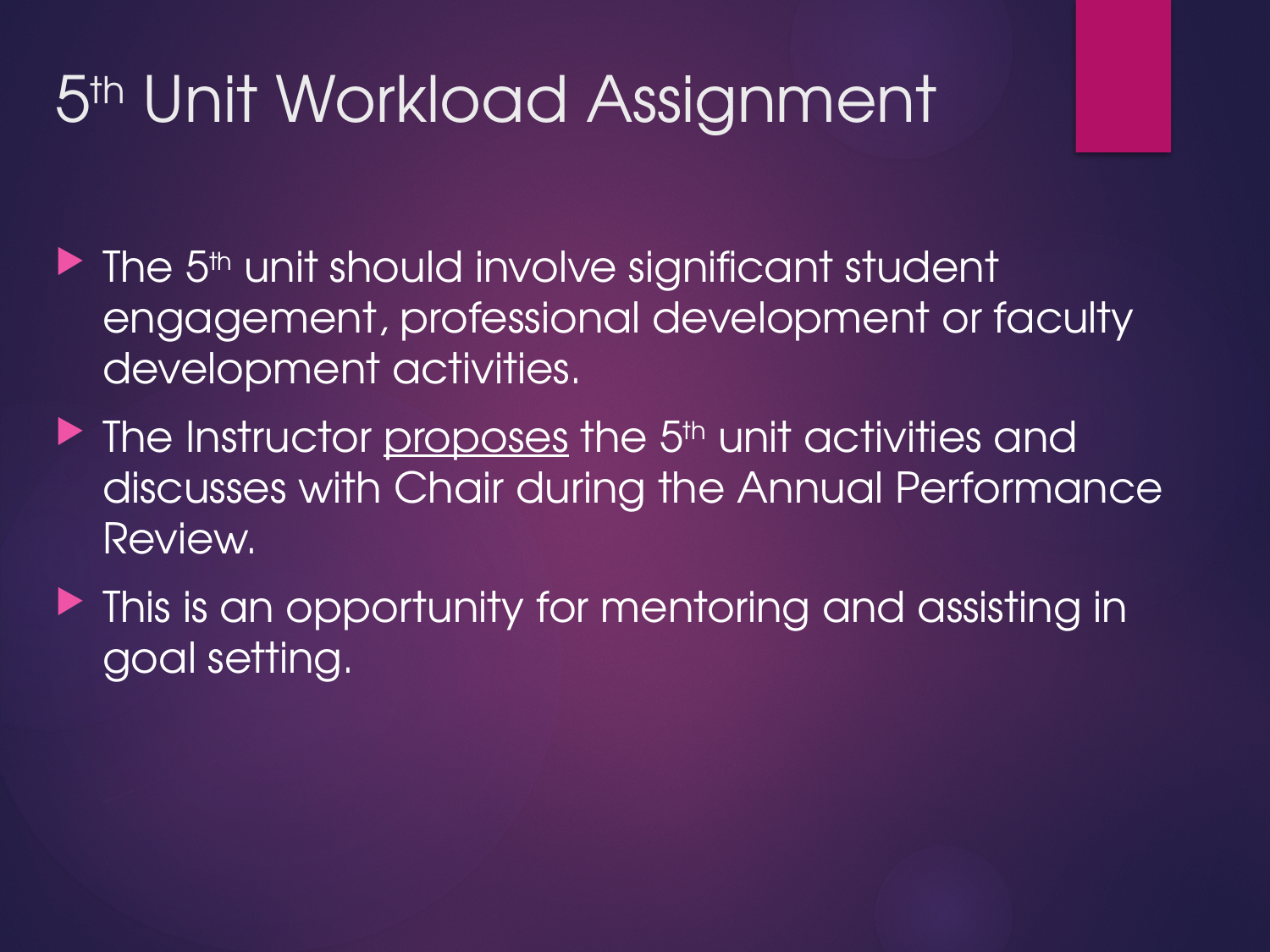

# 5th Unit Workload Assignment
The 5th unit should involve significant student engagement, professional development or faculty development activities.
The Instructor proposes the 5th unit activities and discusses with Chair during the Annual Performance Review.
This is an opportunity for mentoring and assisting in goal setting.